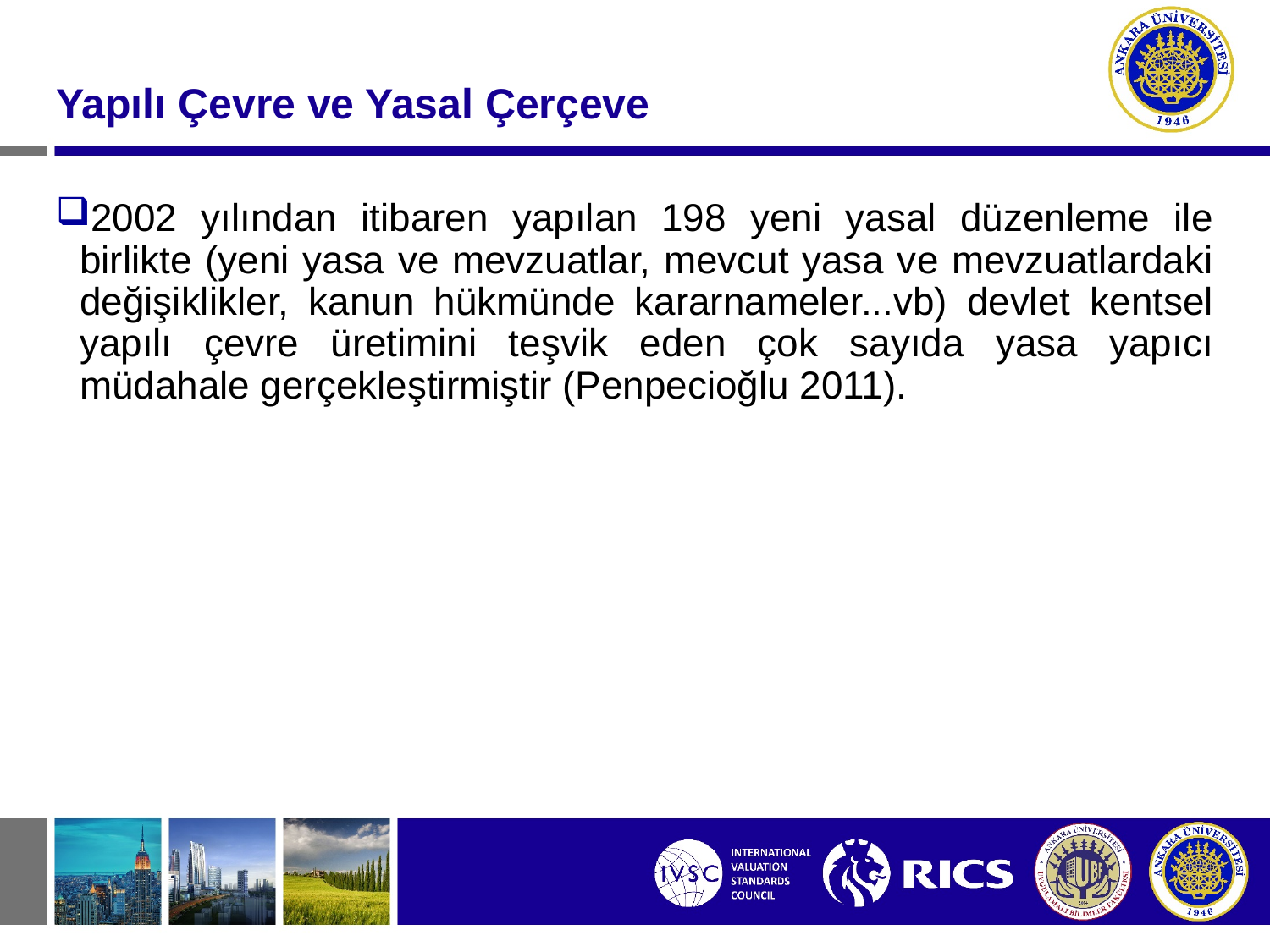

#
Yapılı Çevre ve Yasal Çerçeve
2002 yılından itibaren yapılan 198 yeni yasal düzenleme ile birlikte (yeni yasa ve mevzuatlar, mevcut yasa ve mevzuatlardaki değişiklikler, kanun hükmünde kararnameler...vb) devlet kentsel yapılı çevre üretimini teşvik eden çok sayıda yasa yapıcı müdahale gerçekleştirmiştir (Penpecioğlu 2011).